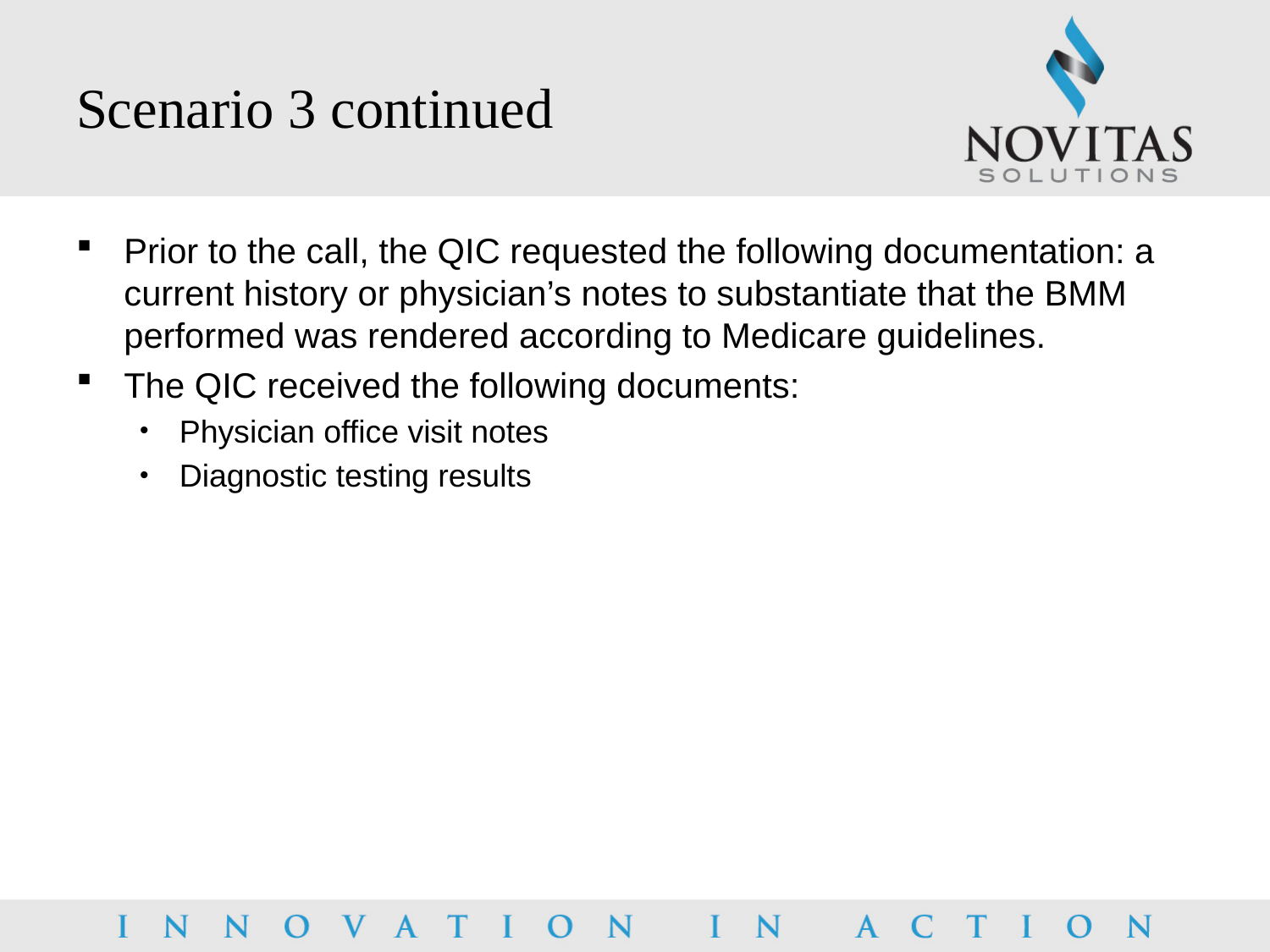

# Scenario 3 continued
Prior to the call, the QIC requested the following documentation: a current history or physician’s notes to substantiate that the BMM performed was rendered according to Medicare guidelines.
The QIC received the following documents:
Physician office visit notes
Diagnostic testing results